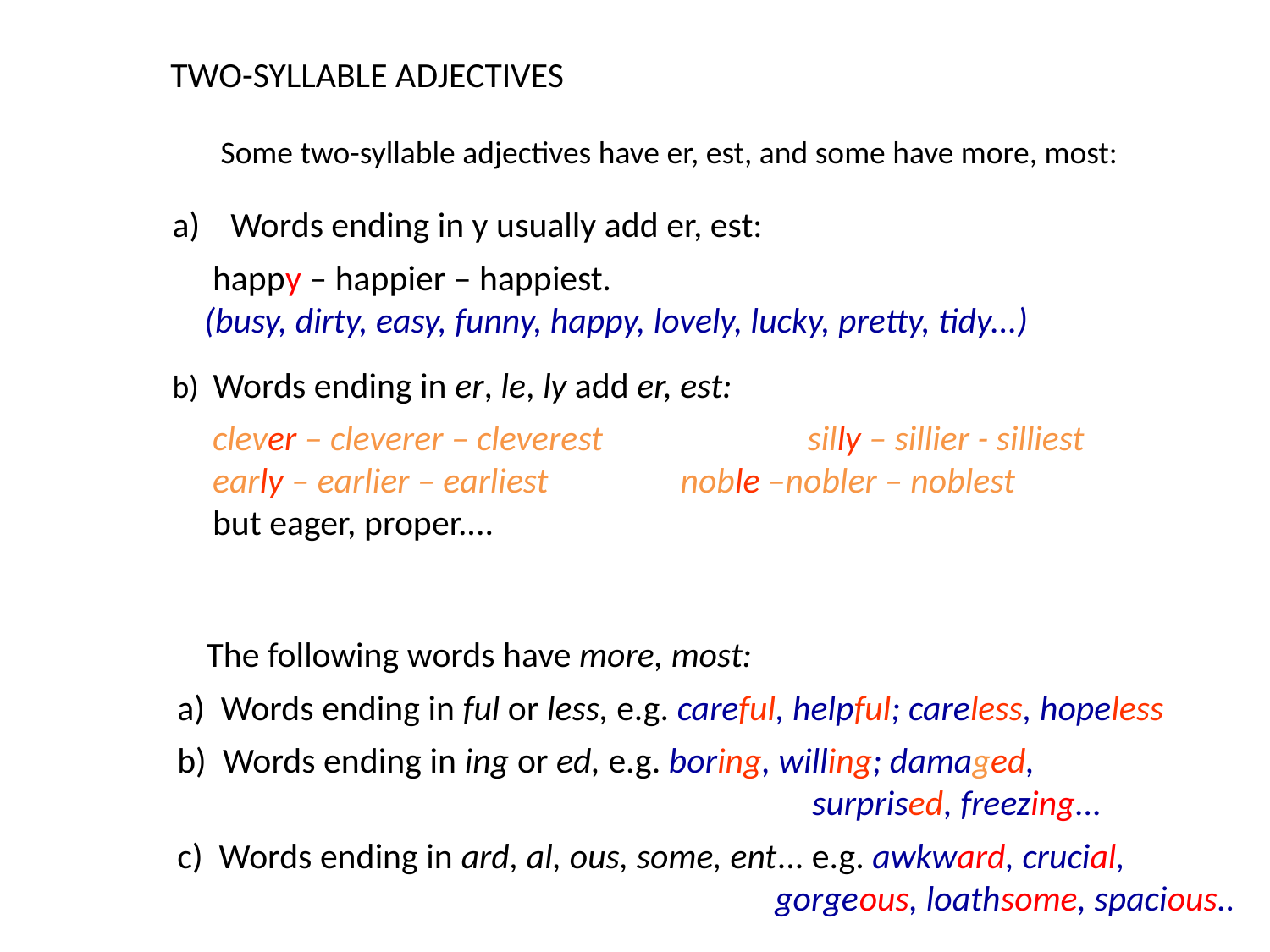

TWO-SYLLABLE ADJECTIVES
Some two-syllable adjectives have er, est, and some have more, most:
Words ending in y usually add er, est:

     happy – happier – happiest.
    (busy, dirty, easy, funny, happy, lovely, lucky, pretty, tidy...)
b)  Words ending in er, le, ly add er, est:

     clever – cleverer – cleverest		silly – sillier - silliest
     early – earlier – earliest		noble –nobler – noblest
     but eager, proper....
    The following words have more, most:

a)  Words ending in ful or less, e.g. careful, helpful; careless, hopeless

b)  Words ending in ing or ed, e.g. boring, willing; damaged,
					surprised, freezing...

c)  Words ending in ard, al, ous, some, ent... e.g. awkward, crucial, 				                           gorgeous, loathsome, spacious..